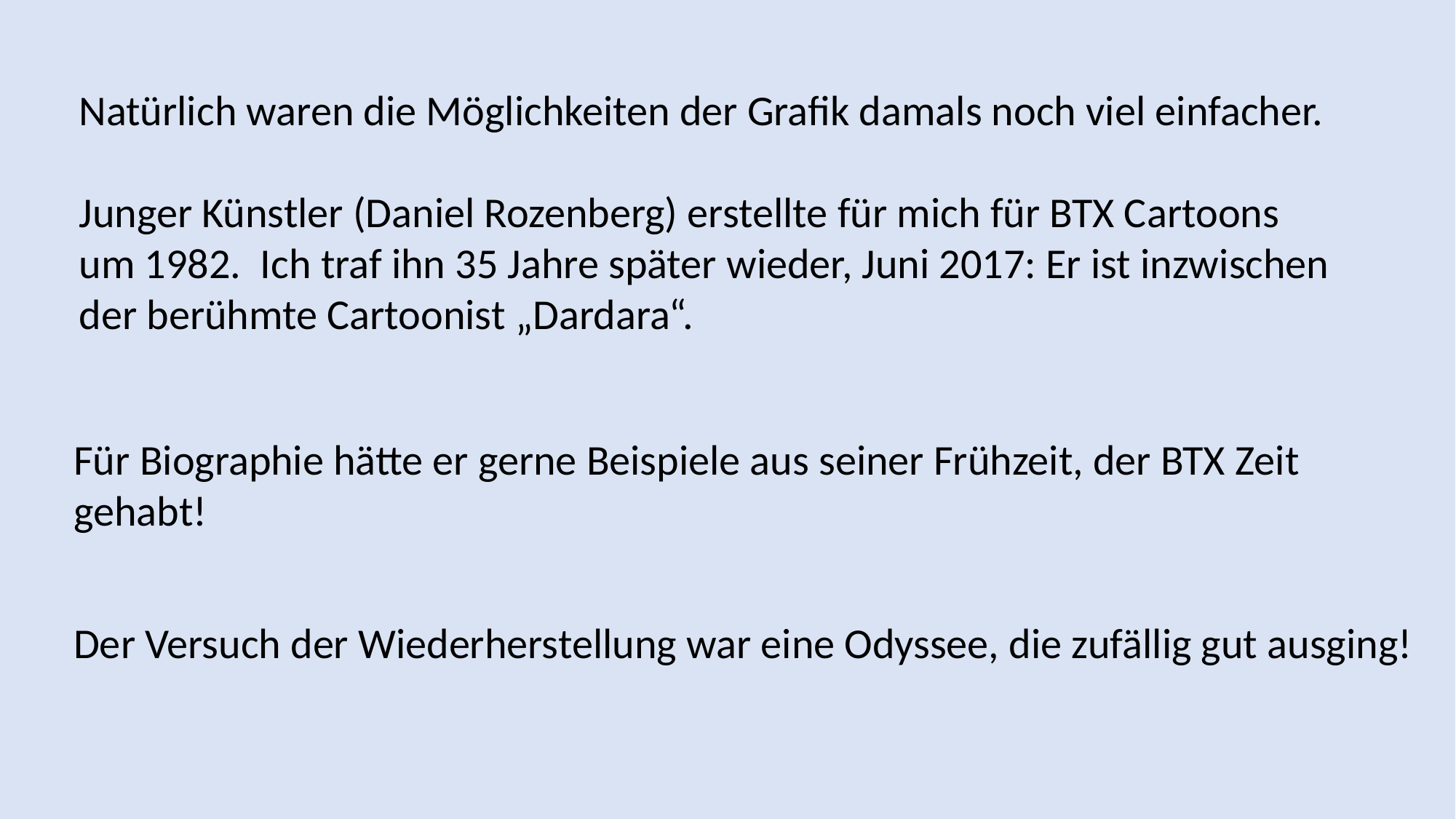

Natürlich waren die Möglichkeiten der Grafik damals noch viel einfacher.

Junger Künstler (Daniel Rozenberg) erstellte für mich für BTX Cartoons
um 1982.  Ich traf ihn 35 Jahre später wieder, Juni 2017: Er ist inzwischen
der berühmte Cartoonist „Dardara“.
Für Biographie hätte er gerne Beispiele aus seiner Frühzeit, der BTX Zeit
gehabt!
Der Versuch der Wiederherstellung war eine Odyssee, die zufällig gut ausging!